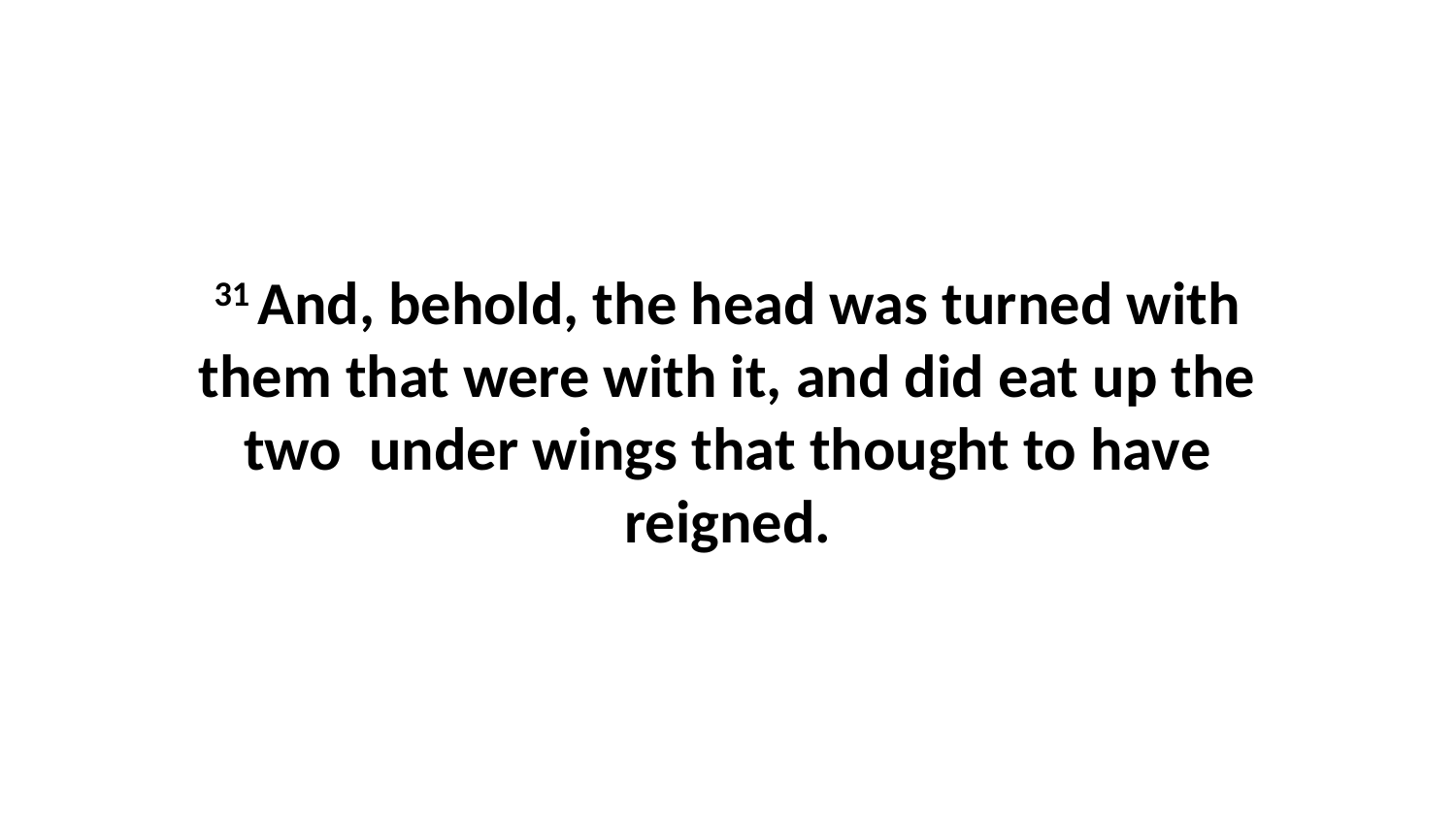

31 And, behold, the head was turned with them that were with it, and did eat up the two  under wings that thought to have reigned.